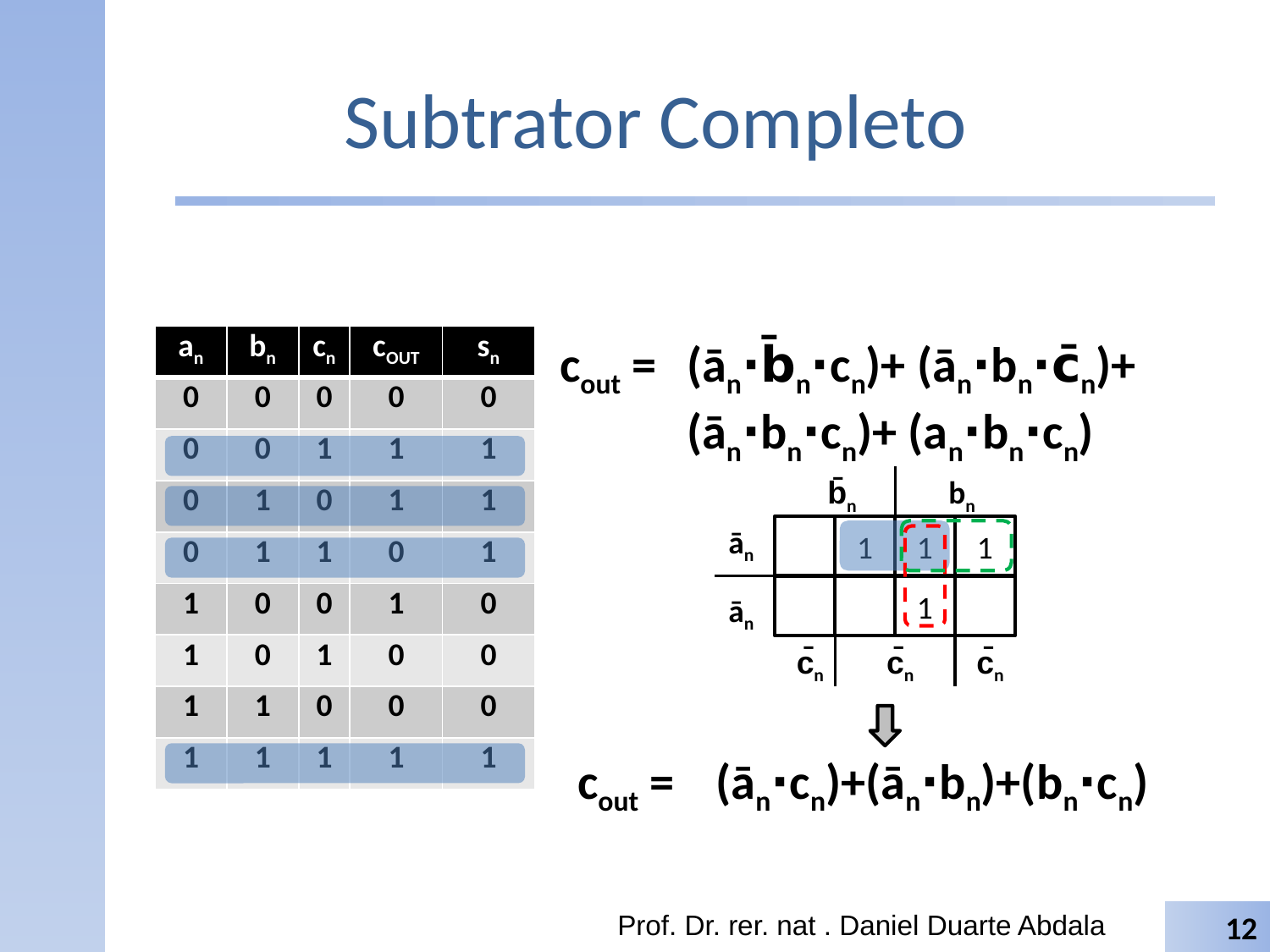

# Subtrator Completo

| an | bn | cn | cOUT | sn |
| --- | --- | --- | --- | --- |
| 0 | 0 | 0 | 0 | 0 |
| 0 | 0 | 1 | 1 | 1 |
| 0 | 1 | 0 | 1 | 1 |
| 0 | 1 | 1 | 0 | 1 |
| 1 | 0 | 0 | 1 | 0 |
| 1 | 0 | 1 | 0 | 0 |
| 1 | 1 | 0 | 0 | 0 |
| 1 | 1 | 1 | 1 | 1 |
cout =	(ān⋅b̄n⋅cn)+ (ān⋅bn⋅c̄n)+
	(ān⋅bn⋅cn)+ (an⋅bn⋅cn)

b̄n
bn
ān

1
1
1

1

ān
c̄n
c̄n
c̄n

cout =	 (ān⋅cn)+(ān⋅bn)+(bn⋅cn)
Prof. Dr. rer. nat . Daniel Duarte Abdala
12